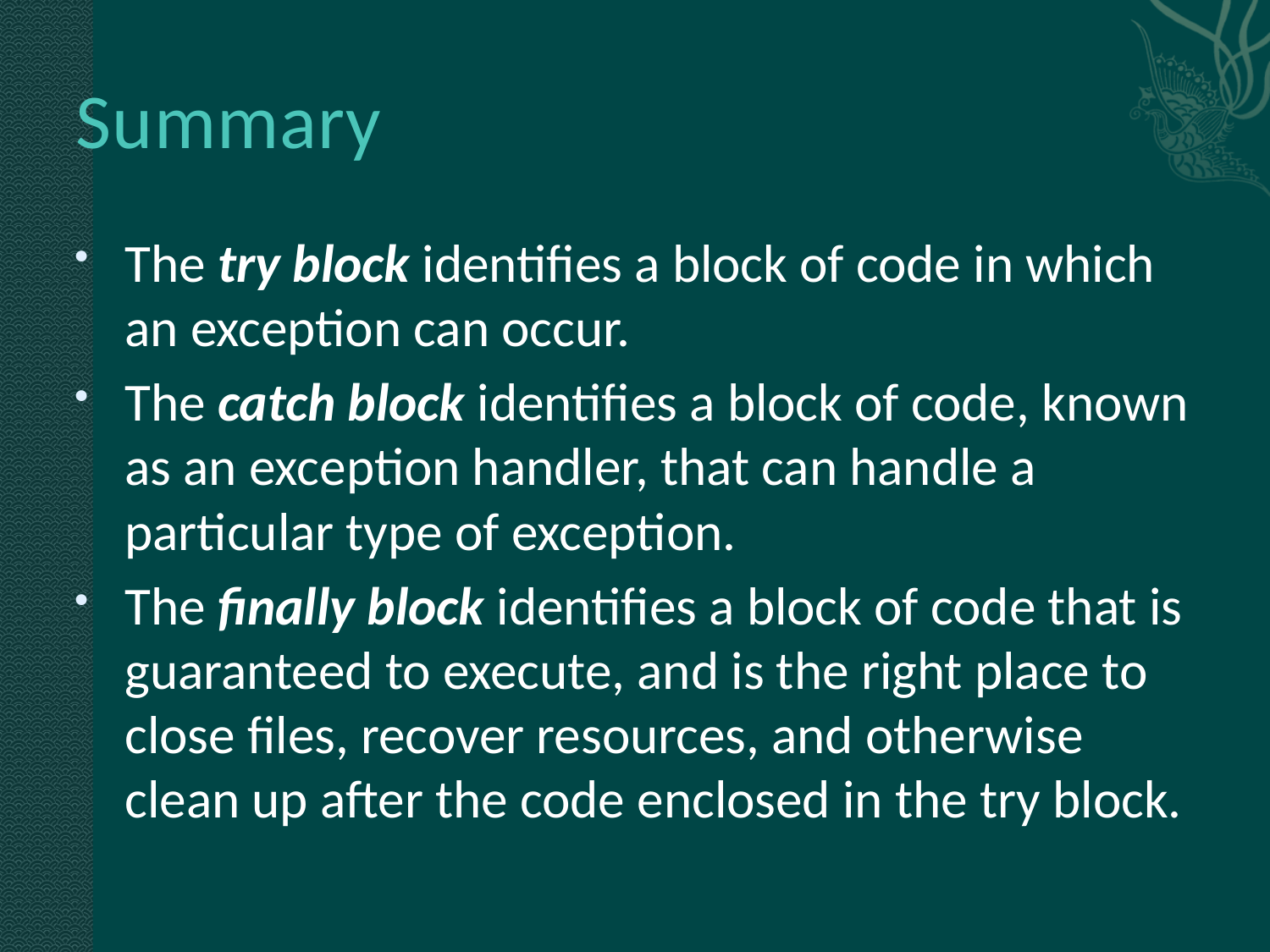

# Summary
The try block identifies a block of code in which an exception can occur.
The catch block identifies a block of code, known as an exception handler, that can handle a particular type of exception.
The finally block identifies a block of code that is guaranteed to execute, and is the right place to close files, recover resources, and otherwise clean up after the code enclosed in the try block.